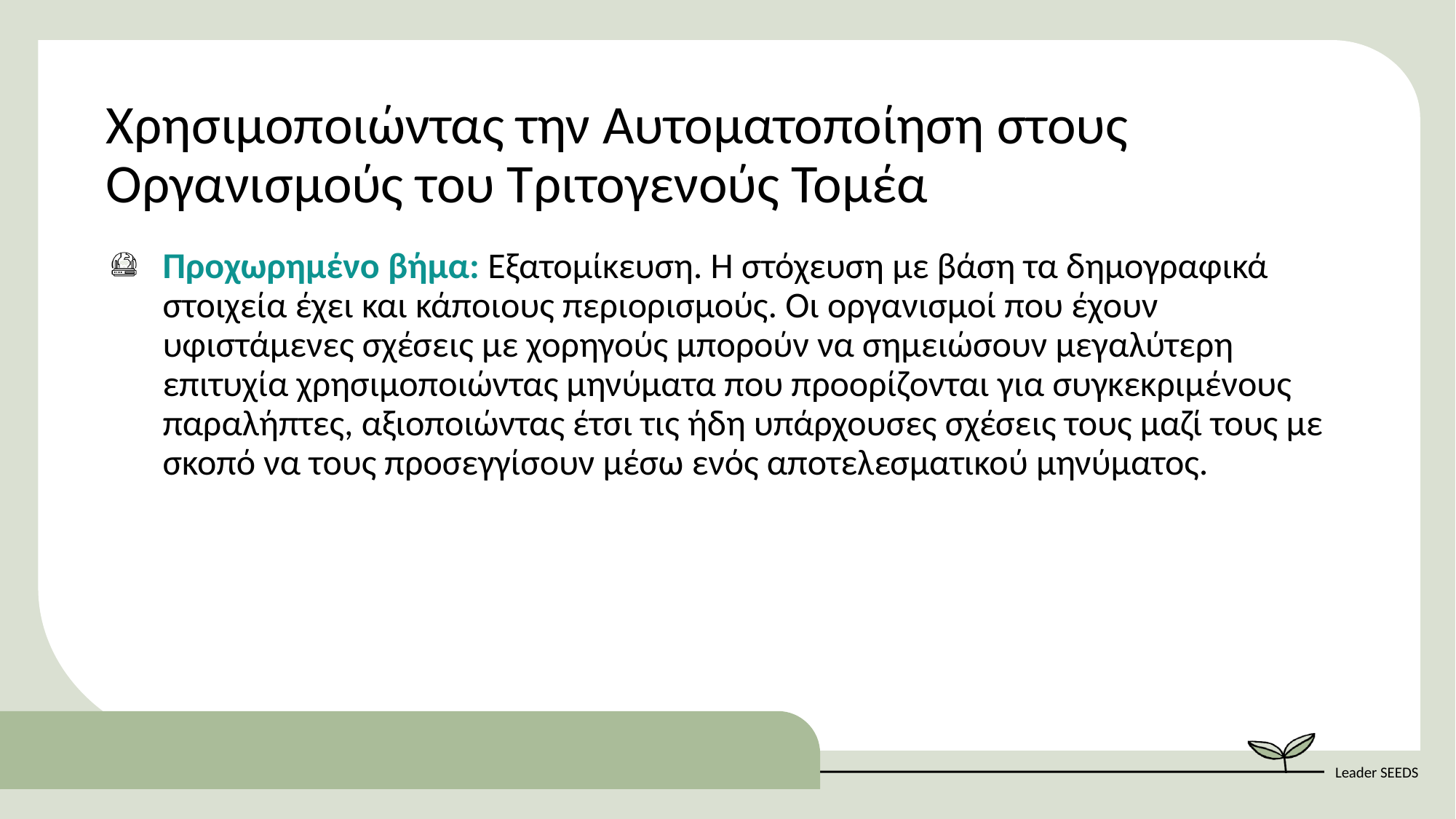

Χρησιμοποιώντας την Αυτοματοποίηση στους Οργανισμούς του Τριτογενούς Τομέα
Προχωρημένο βήμα: Εξατομίκευση. Η στόχευση με βάση τα δημογραφικά στοιχεία έχει και κάποιους περιορισμούς. Οι οργανισμοί που έχουν υφιστάμενες σχέσεις με χορηγούς μπορούν να σημειώσουν μεγαλύτερη επιτυχία χρησιμοποιώντας μηνύματα που προορίζονται για συγκεκριμένους παραλήπτες, αξιοποιώντας έτσι τις ήδη υπάρχουσες σχέσεις τους μαζί τους με σκοπό να τους προσεγγίσουν μέσω ενός αποτελεσματικού μηνύματος.